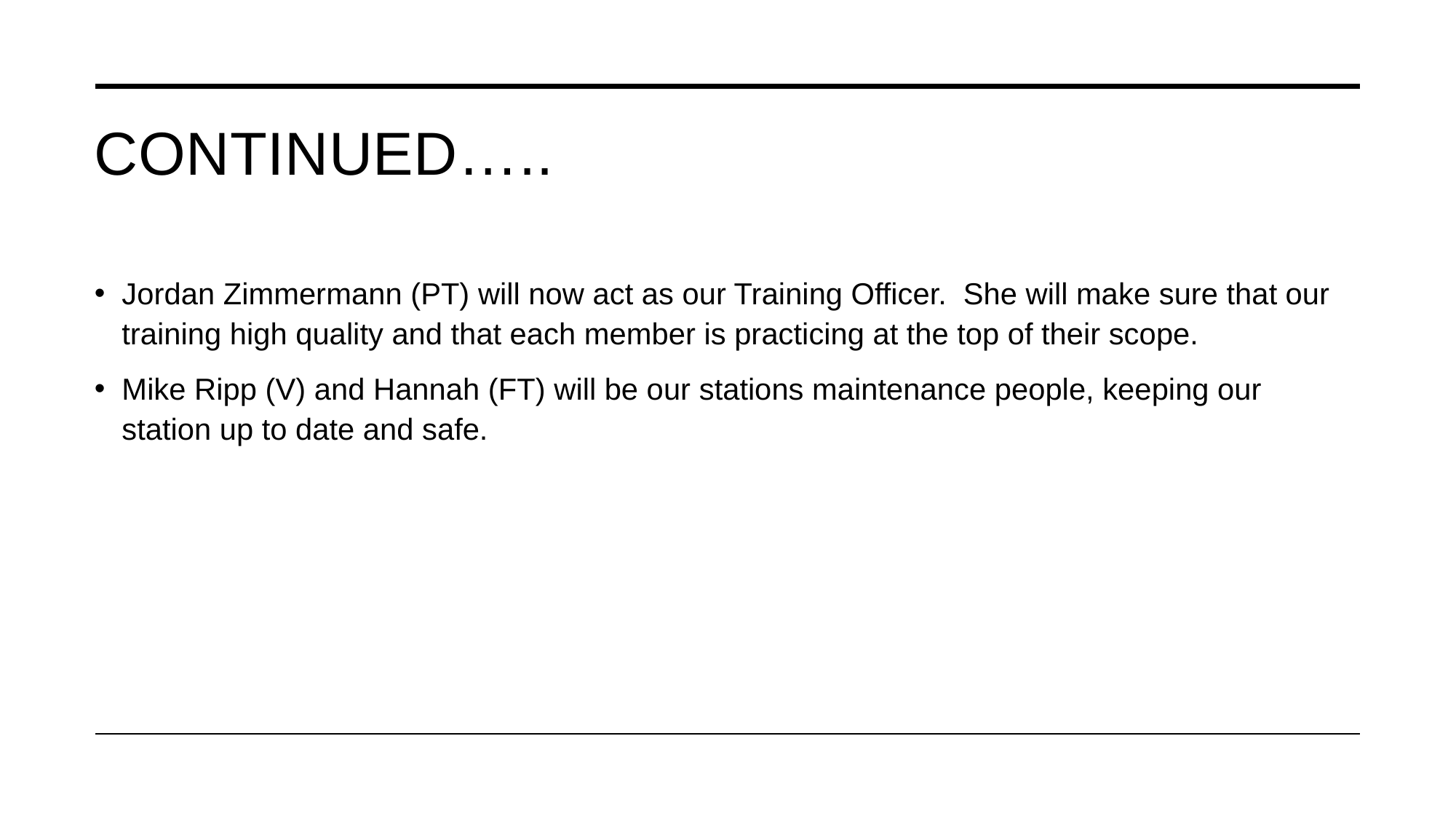

# Continued…..
Jordan Zimmermann (PT) will now act as our Training Officer.  She will make sure that our training high quality and that each member is practicing at the top of their scope.
Mike Ripp (V) and Hannah (FT) will be our stations maintenance people, keeping our station up to date and safe.